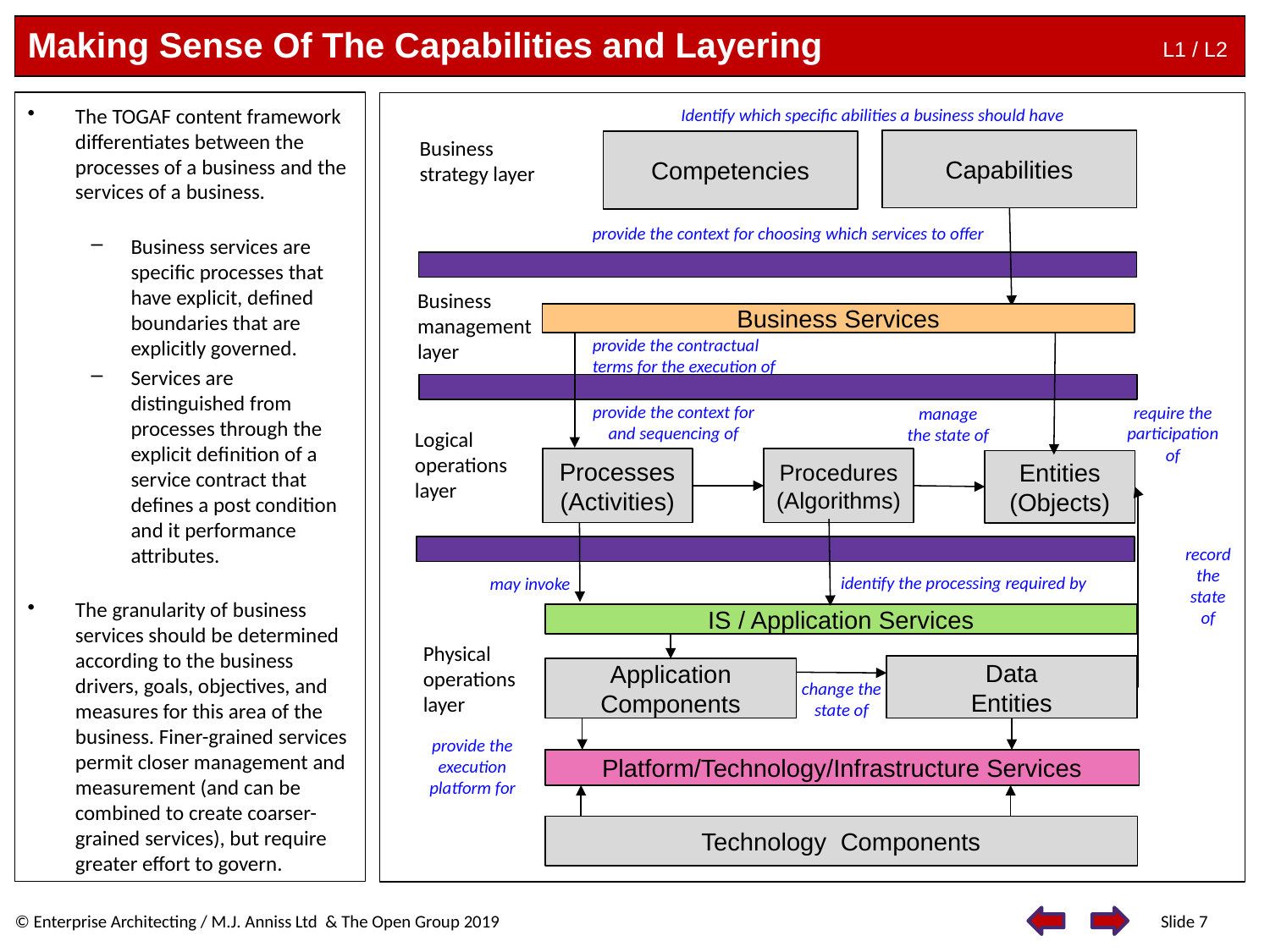

# Making Sense Of The Capabilities and Layering
L1 / L2

The TOGAF content framework differentiates between the processes of a business and the services of a business.
Business services are speciﬁc processes that have explicit, deﬁned boundaries that are explicitly governed.
Services are distinguished from processes through the explicit deﬁnition of a service contract that defines a post condition and it performance attributes.
The granularity of business services should be determined according to the business drivers, goals, objectives, and measures for this area of the business. Finer-grained services permit closer management and measurement (and can be combined to create coarser-grained services), but require greater effort to govern.

Identify which specific abilities a business should have
Business strategy layer
Capabilities
Competencies
provide the context for choosing which services to offer

Business management layer
Business Services
provide the contractual terms for the execution of

provide the context for and sequencing of
require the participation of
manage the state of
Logical operations layer
Processes
(Activities)
Procedures (Algorithms)
Entities
(Objects)

record the state of
identify the processing required by
may invoke
IS / Application Services
Physical operations layer
Data
Entities
Application Components
change the state of
provide the execution platform for
Platform/Technology/Infrastructure Services
Technology  Components